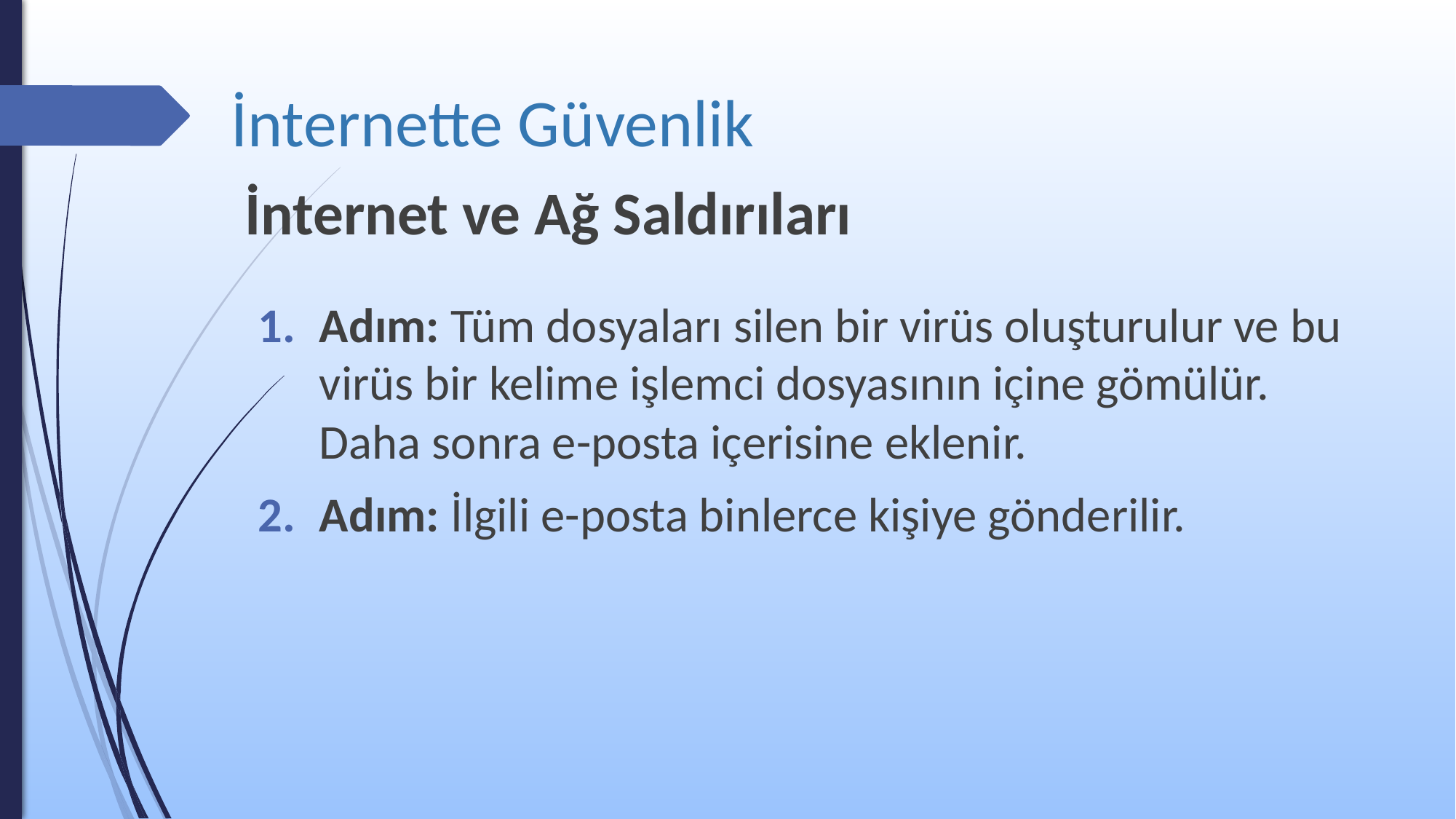

# İnternette Güvenlik
İnternet ve Ağ Saldırıları
Adım: Tüm dosyaları silen bir virüs oluşturulur ve bu virüs bir kelime işlemci dosyasının içine gömülür. Daha sonra e-posta içerisine eklenir.
Adım: İlgili e-posta binlerce kişiye gönderilir.